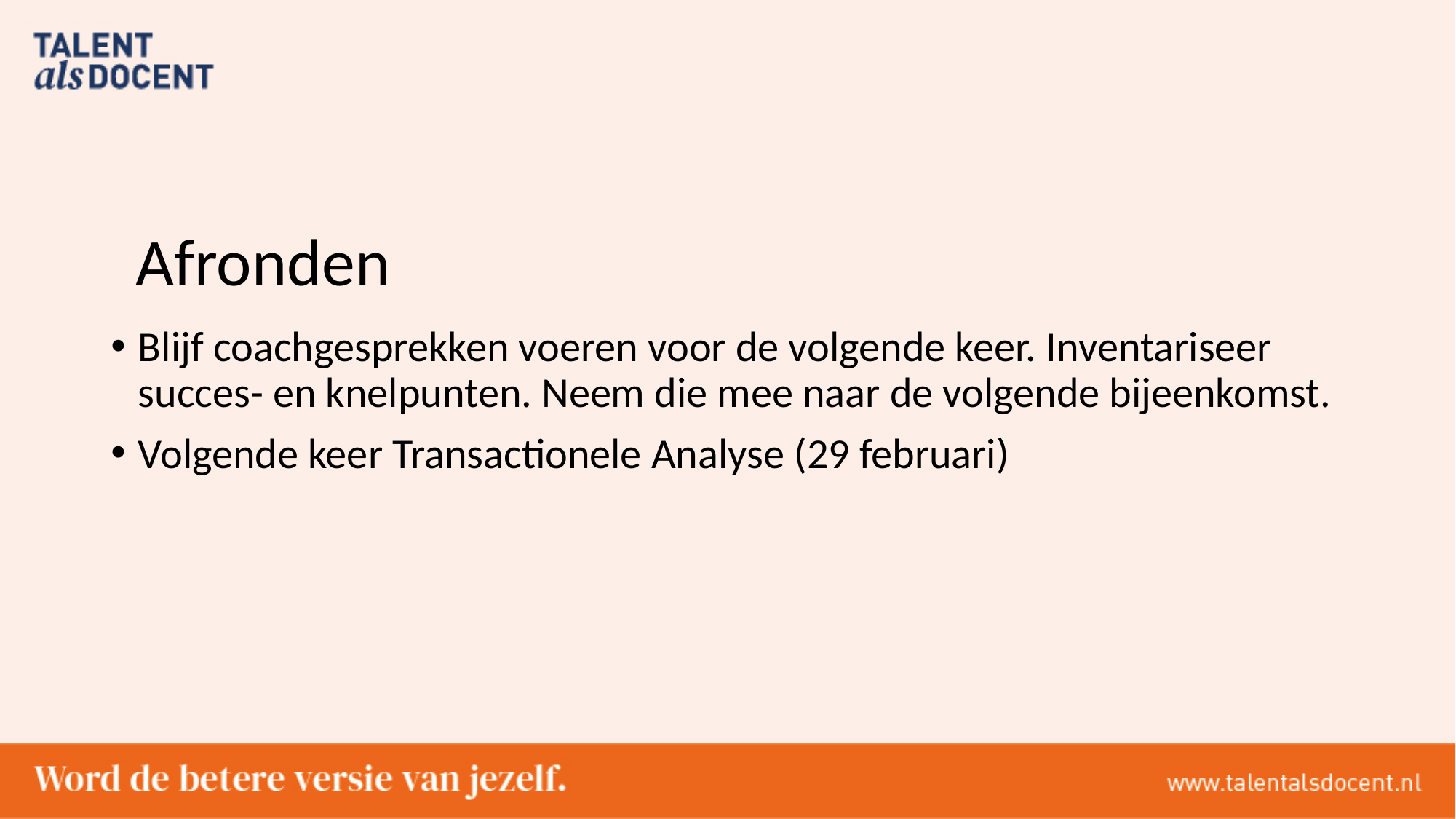

# Afronden
Blijf coachgesprekken voeren voor de volgende keer. Inventariseer succes- en knelpunten. Neem die mee naar de volgende bijeenkomst.
Volgende keer Transactionele Analyse (29 februari)